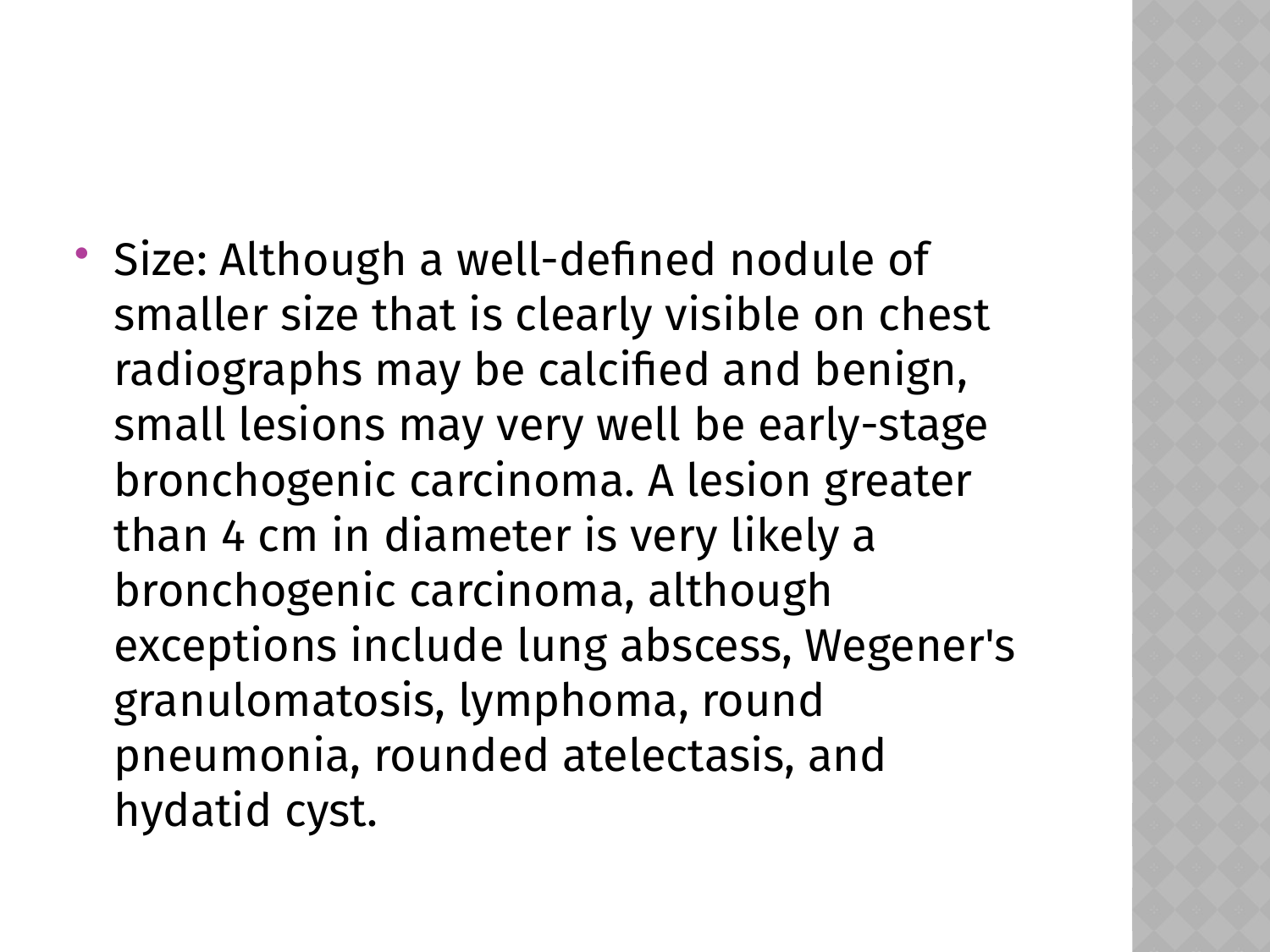

#
Size: Although a well-defined nodule of smaller size that is clearly visible on chest radiographs may be calcified and benign, small lesions may very well be early-stage bronchogenic carcinoma. A lesion greater than 4 cm in diameter is very likely a bronchogenic carcinoma, although exceptions include lung abscess, Wegener's granulomatosis, lymphoma, round pneumonia, rounded atelectasis, and hydatid cyst.